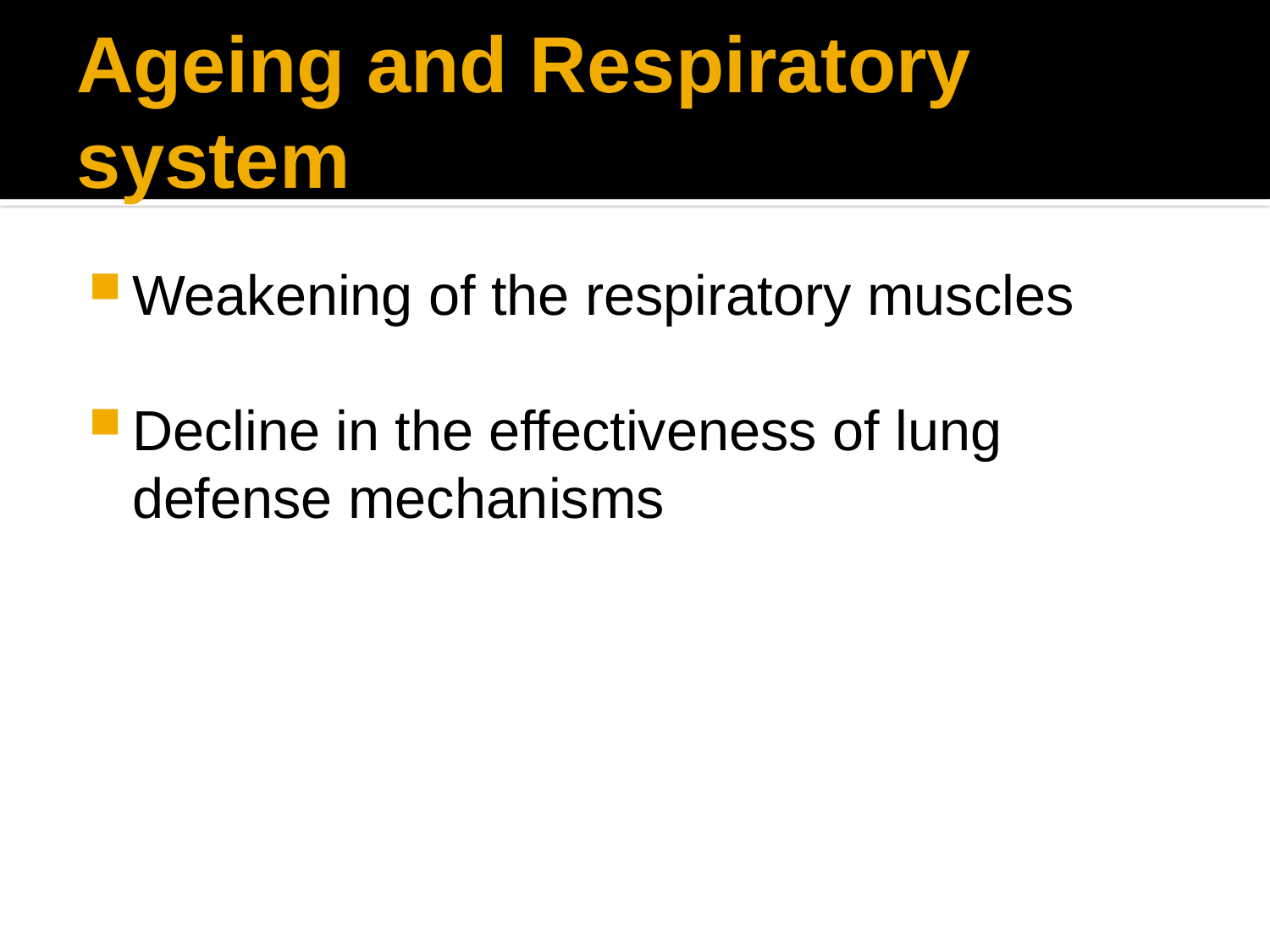

# Ageing and Respiratory system
Weakening of the respiratory muscles

Decline in the effectiveness of lung defense mechanisms